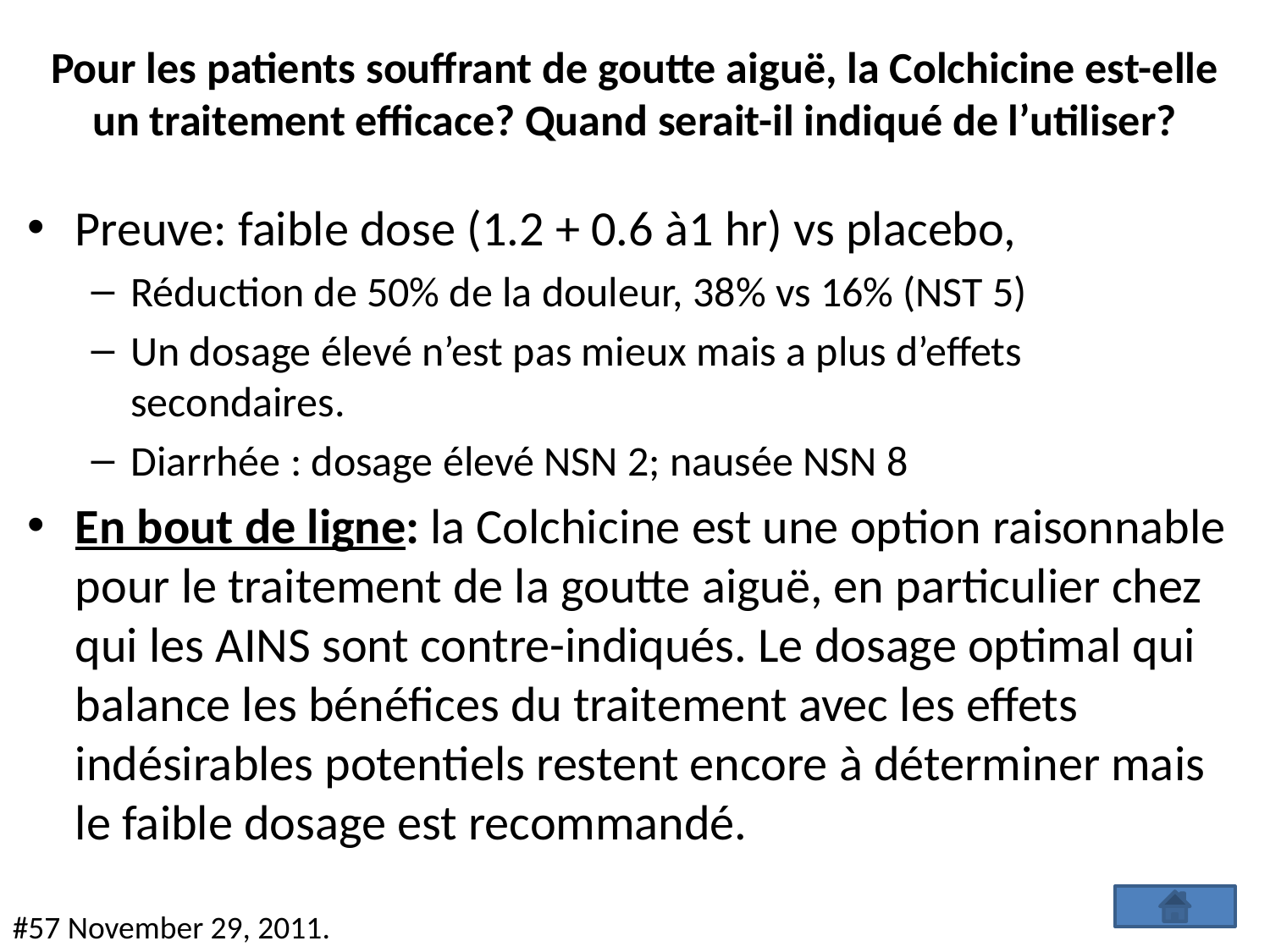

# Pour les patients souffrant de goutte aiguë, la Colchicine est-elle un traitement efficace? Quand serait-il indiqué de l’utiliser?
Preuve: faible dose (1.2 + 0.6 à1 hr) vs placebo,
Réduction de 50% de la douleur, 38% vs 16% (NST 5)
Un dosage élevé n’est pas mieux mais a plus d’effets secondaires.
Diarrhée : dosage élevé NSN 2; nausée NSN 8
En bout de ligne: la Colchicine est une option raisonnable pour le traitement de la goutte aiguë, en particulier chez qui les AINS sont contre-indiqués. Le dosage optimal qui balance les bénéfices du traitement avec les effets indésirables potentiels restent encore à déterminer mais le faible dosage est recommandé.

#57 November 29, 2011.